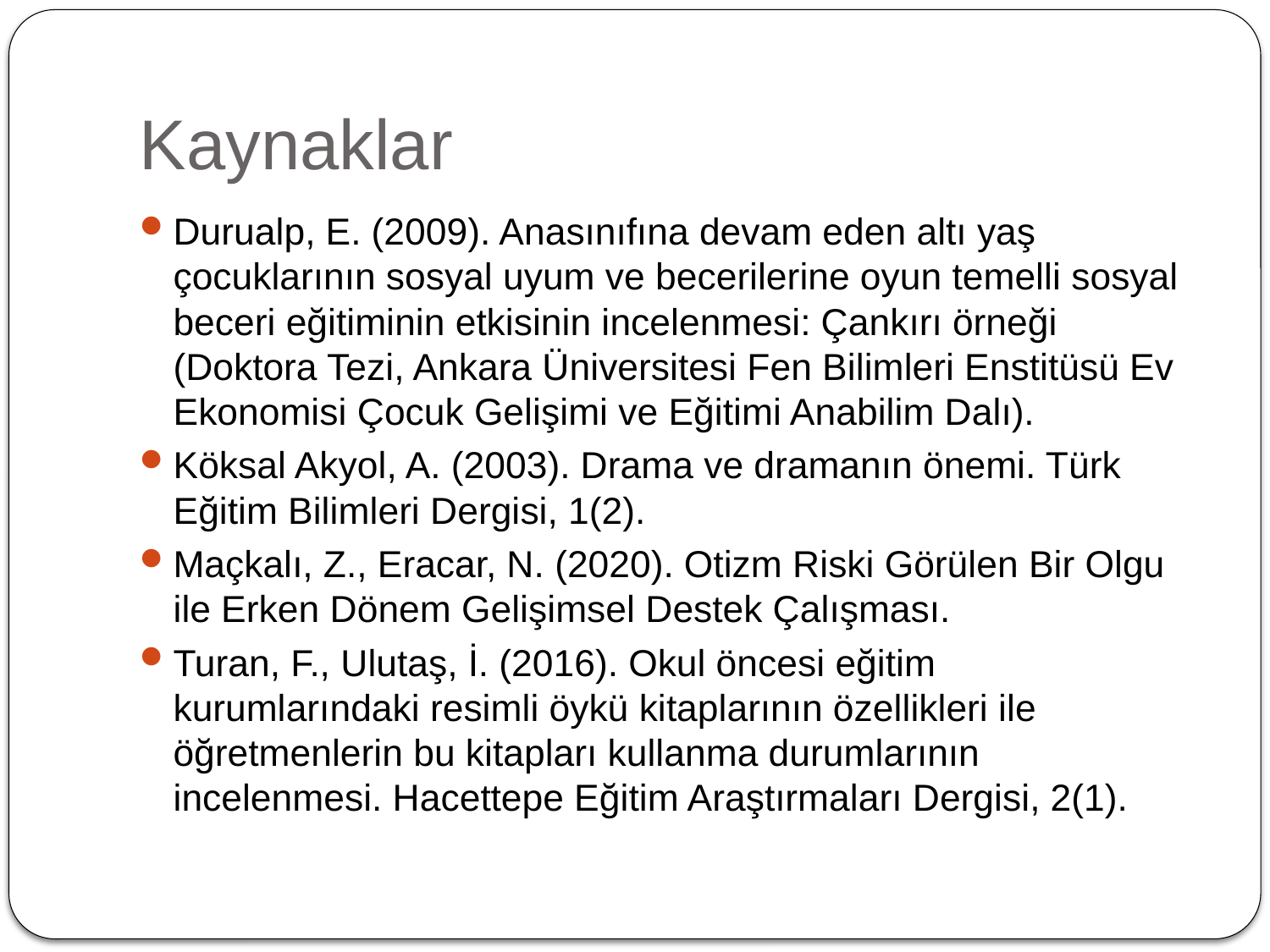

# Kaynaklar
Durualp, E. (2009). Anasınıfına devam eden altı yaş çocuklarının sosyal uyum ve becerilerine oyun temelli sosyal beceri eğitiminin etkisinin incelenmesi: Çankırı örneği (Doktora Tezi, Ankara Üniversitesi Fen Bilimleri Enstitüsü Ev Ekonomisi Çocuk Gelişimi ve Eğitimi Anabilim Dalı).
Köksal Akyol, A. (2003). Drama ve dramanın önemi. Türk Eğitim Bilimleri Dergisi, 1(2).
Maçkalı, Z., Eracar, N. (2020). Otizm Riski Görülen Bir Olgu ile Erken Dönem Gelişimsel Destek Çalışması.
Turan, F., Ulutaş, İ. (2016). Okul öncesi eğitim kurumlarındaki resimli öykü kitaplarının özellikleri ile öğretmenlerin bu kitapları kullanma durumlarının incelenmesi. Hacettepe Eğitim Araştırmaları Dergisi, 2(1).